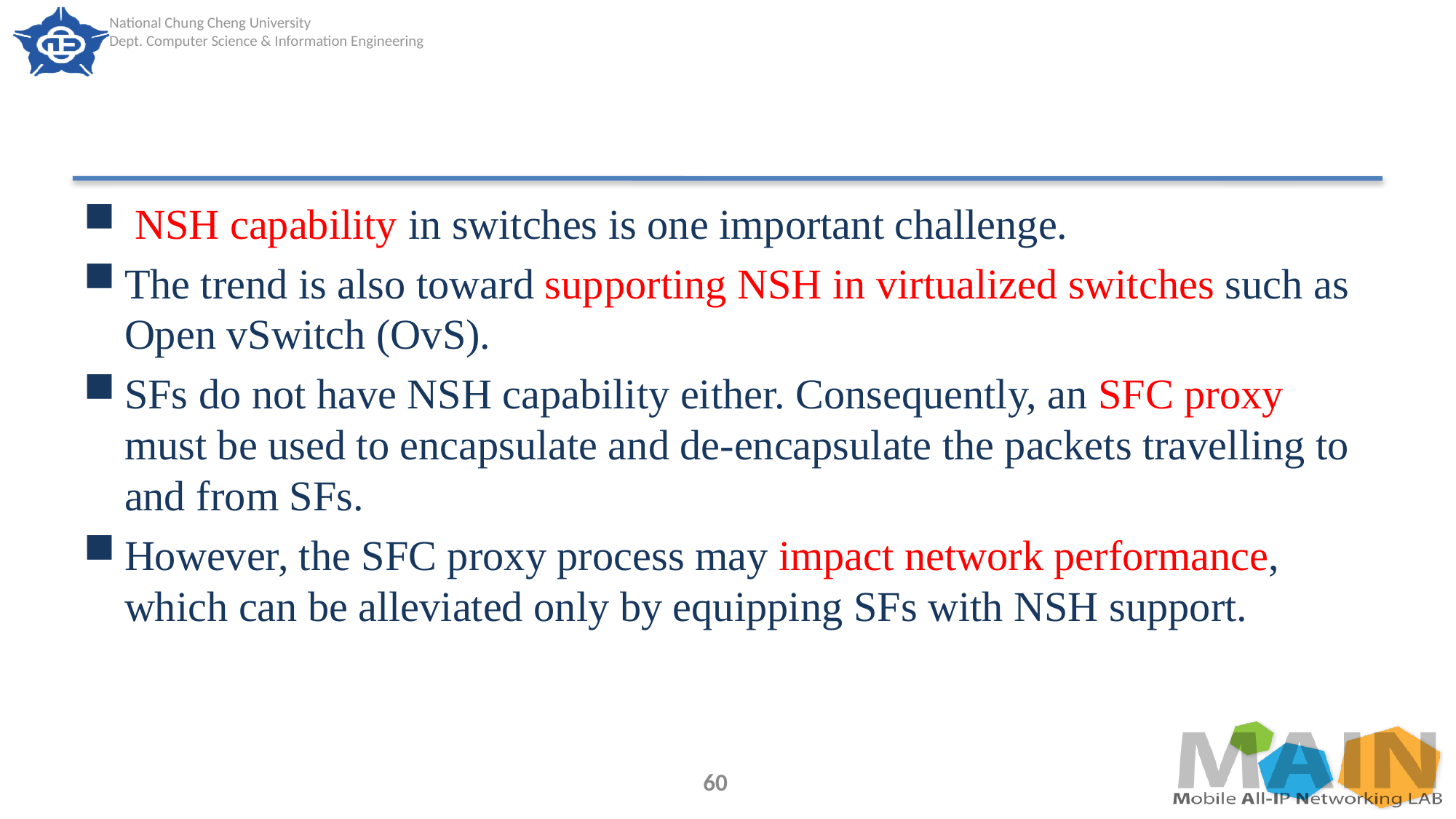

#
 NSH capability in switches is one important challenge.
The trend is also toward supporting NSH in virtualized switches such as Open vSwitch (OvS).
SFs do not have NSH capability either. Consequently, an SFC proxy must be used to encapsulate and de-encapsulate the packets travelling to and from SFs.
However, the SFC proxy process may impact network performance, which can be alleviated only by equipping SFs with NSH support.

60